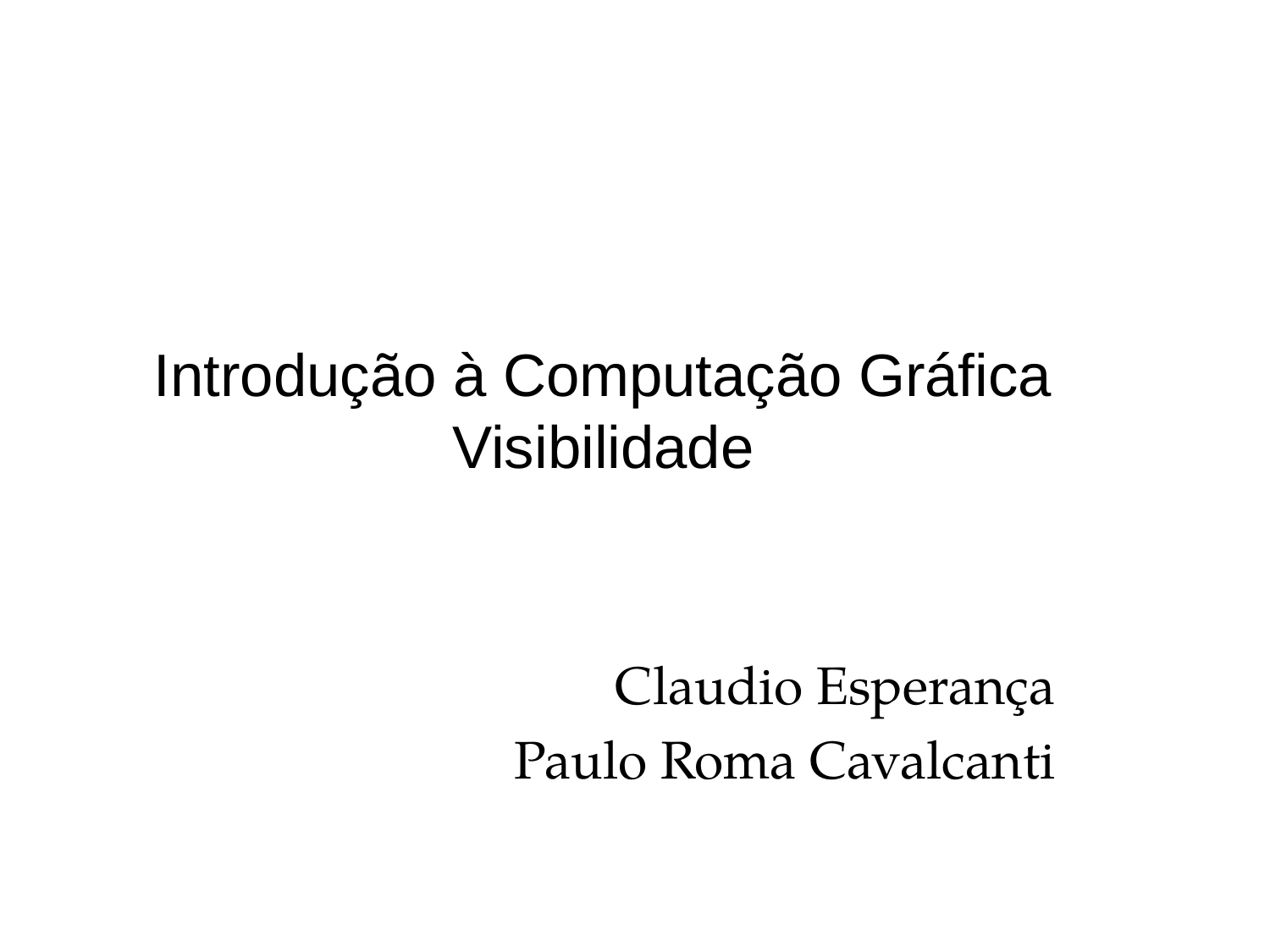

# Introdução à Computação Gráfica Visibilidade
Claudio Esperança
Paulo Roma Cavalcanti